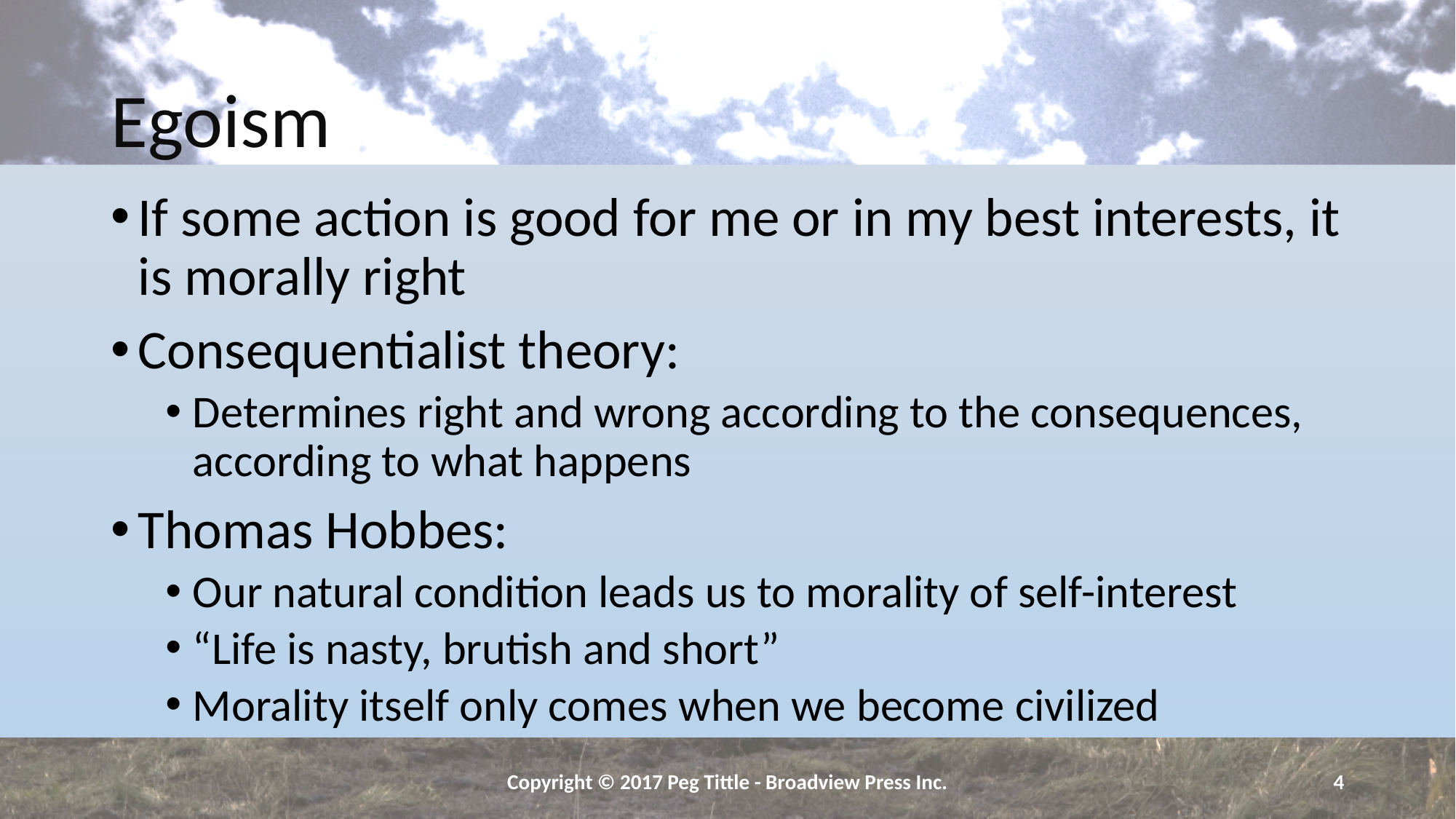

# Egoism
If some action is good for me or in my best interests, it is morally right
Consequentialist theory:
Determines right and wrong according to the consequences, according to what happens
Thomas Hobbes:
Our natural condition leads us to morality of self-interest
“Life is nasty, brutish and short”
Morality itself only comes when we become civilized
Copyright © 2017 Peg Tittle - Broadview Press Inc.
4